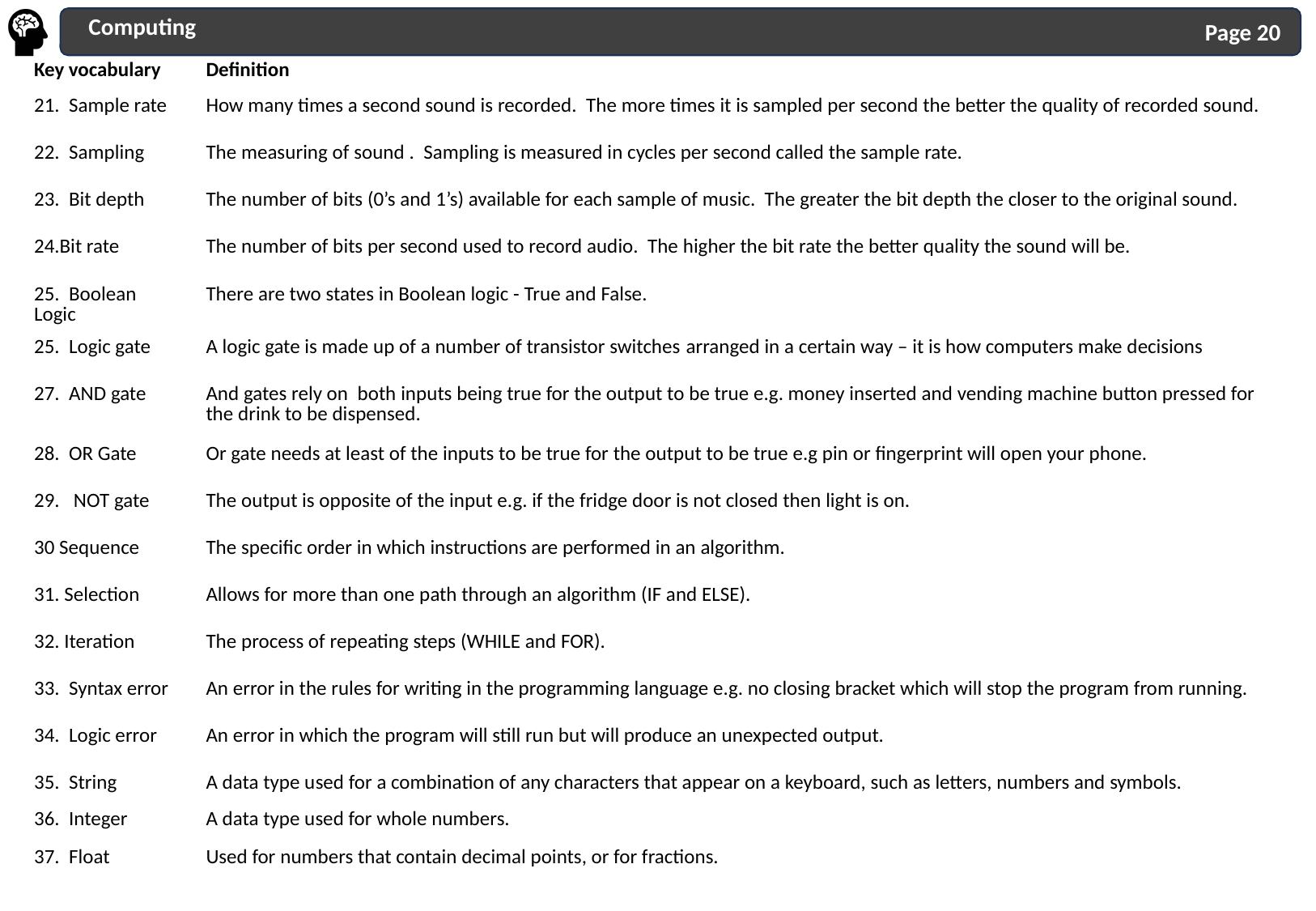

Computing
| Key vocabulary | Definition |
| --- | --- |
| 21. Sample rate | How many times a second sound is recorded. The more times it is sampled per second the better the quality of recorded sound. |
| 22. Sampling | The measuring of sound . Sampling is measured in cycles per second called the sample rate. |
| 23. Bit depth | The number of bits (0’s and 1’s) available for each sample of music. The greater the bit depth the closer to the original sound. |
| 24.Bit rate | The number of bits per second used to record audio. The higher the bit rate the better quality the sound will be. |
| 25. Boolean Logic | There are two states in Boolean logic - True and False. |
| 25. Logic gate | A logic gate is made up of a number of transistor switches arranged in a certain way – it is how computers make decisions |
| 27. AND gate | And gates rely on both inputs being true for the output to be true e.g. money inserted and vending machine button pressed for the drink to be dispensed. |
| 28. OR Gate | Or gate needs at least of the inputs to be true for the output to be true e.g pin or fingerprint will open your phone. |
| 29. NOT gate | The output is opposite of the input e.g. if the fridge door is not closed then light is on. |
| 30 Sequence | The specific order in which instructions are performed in an algorithm. |
| 31. Selection | Allows for more than one path through an algorithm (IF and ELSE). |
| 32. Iteration | The process of repeating steps (WHILE and FOR). |
| 33. Syntax error | An error in the rules for writing in the programming language e.g. no closing bracket which will stop the program from running. |
| 34. Logic error | An error in which the program will still run but will produce an unexpected output. |
| 35. String | A data type used for a combination of any characters that appear on a keyboard, such as letters, numbers and symbols. |
| 36. Integer | A data type used for whole numbers. |
| 37. Float | Used for numbers that contain decimal points, or for fractions. |